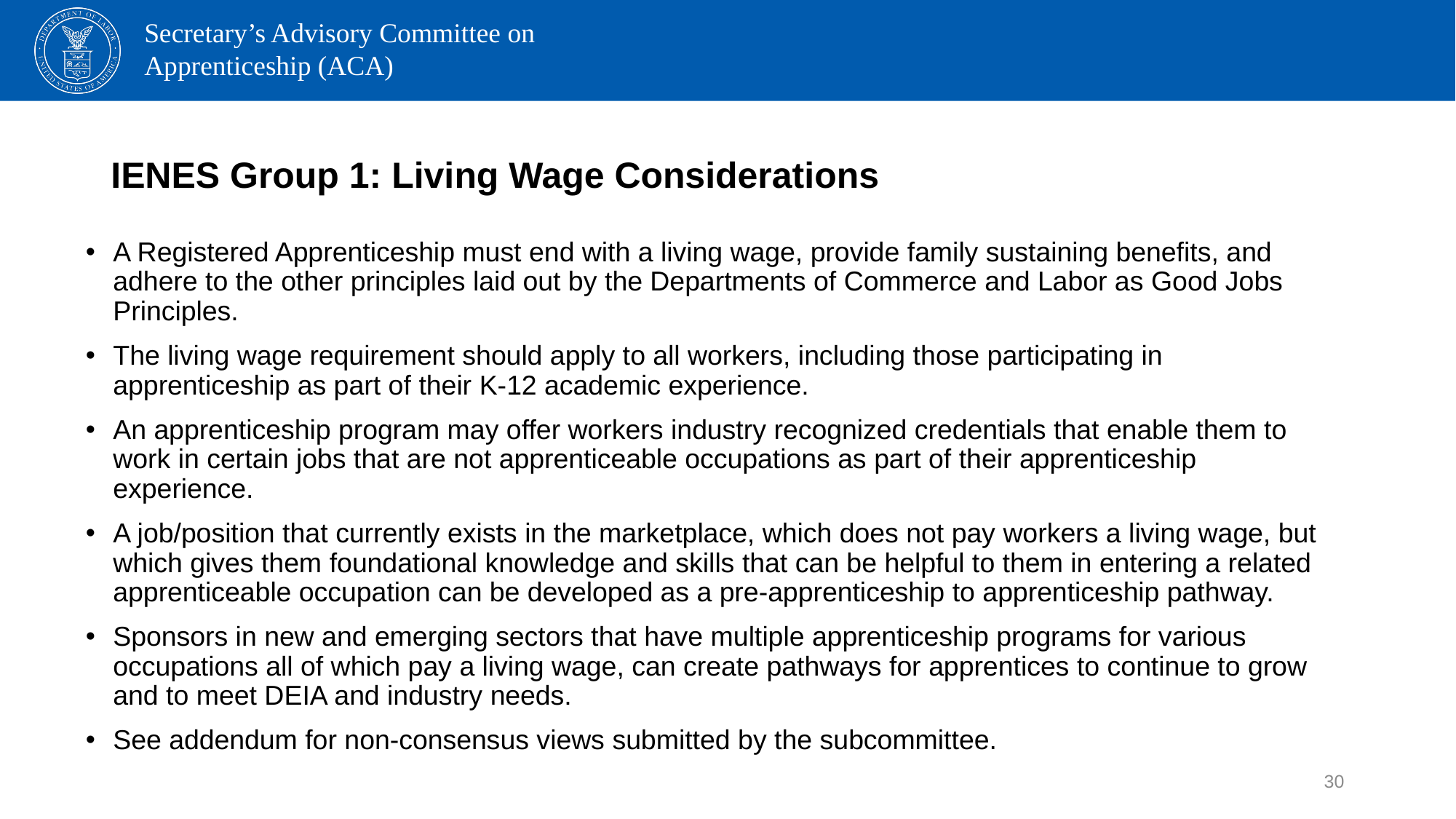

# IENES Group 1: Living Wage Considerations
A Registered Apprenticeship must end with a living wage, provide family sustaining benefits, and adhere to the other principles laid out by the Departments of Commerce and Labor as Good Jobs Principles.
The living wage requirement should apply to all workers, including those participating in apprenticeship as part of their K-12 academic experience.
An apprenticeship program may offer workers industry recognized credentials that enable them to work in certain jobs that are not apprenticeable occupations as part of their apprenticeship experience.
A job/position that currently exists in the marketplace, which does not pay workers a living wage, but which gives them foundational knowledge and skills that can be helpful to them in entering a related apprenticeable occupation can be developed as a pre-apprenticeship to apprenticeship pathway.
Sponsors in new and emerging sectors that have multiple apprenticeship programs for various occupations all of which pay a living wage, can create pathways for apprentices to continue to grow and to meet DEIA and industry needs.
See addendum for non-consensus views submitted by the subcommittee.
30